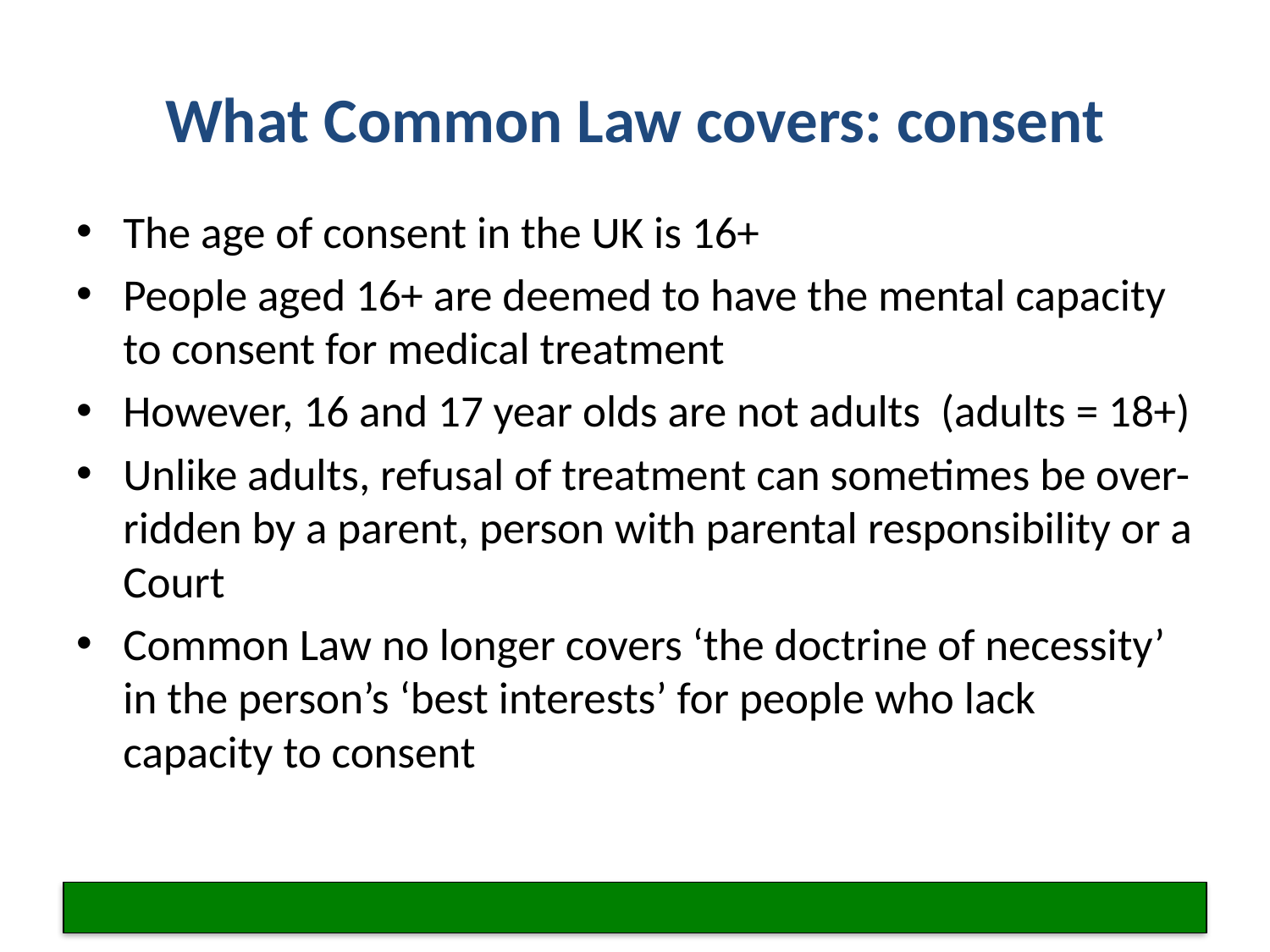

# What Common Law covers: consent
The age of consent in the UK is 16+
People aged 16+ are deemed to have the mental capacity to consent for medical treatment
However, 16 and 17 year olds are not adults  (adults = 18+)
Unlike adults, refusal of treatment can sometimes be over-ridden by a parent, person with parental responsibility or a Court
Common Law no longer covers ‘the doctrine of necessity’ in the person’s ‘best interests’ for people who lack capacity to consent